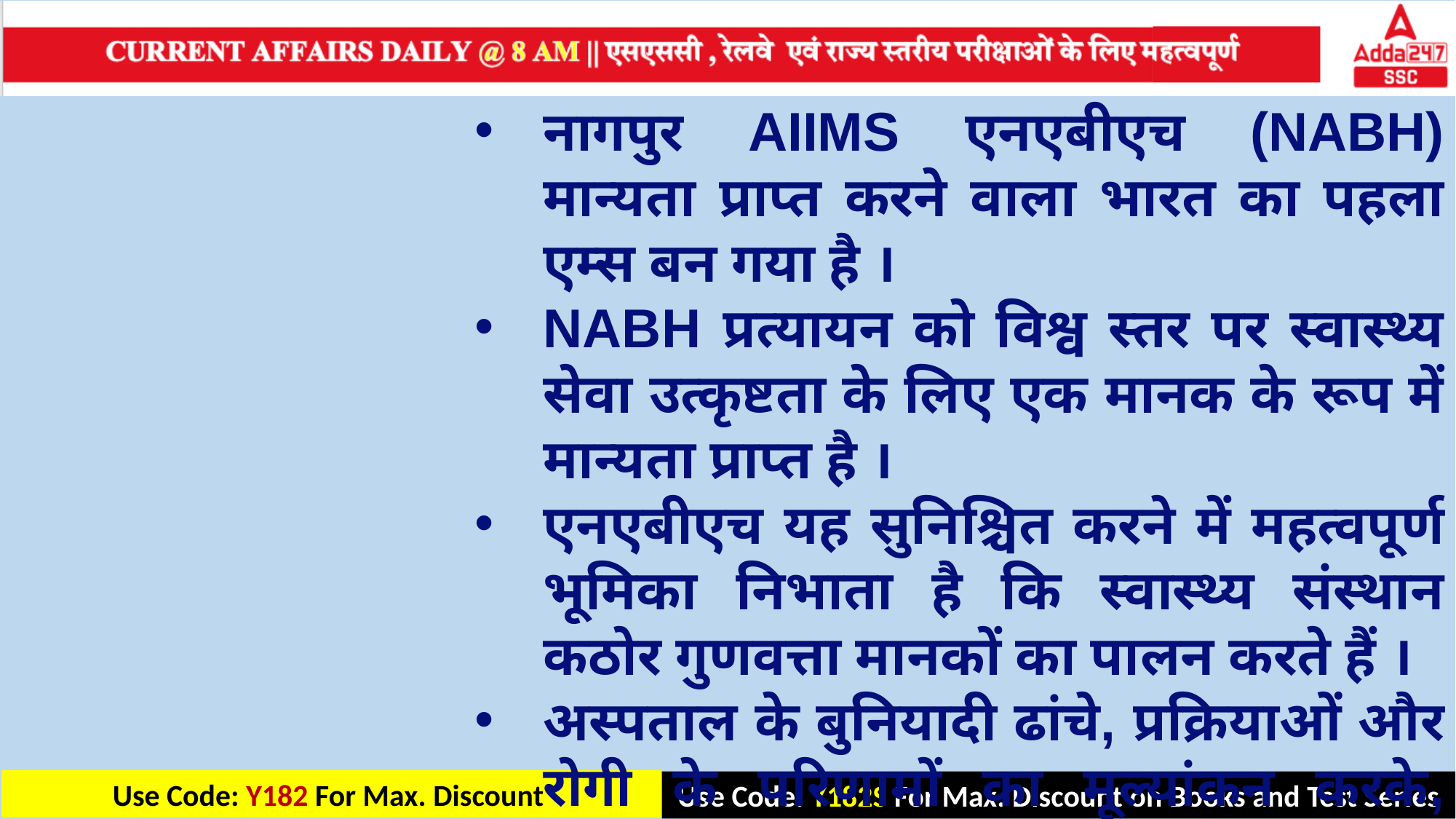

नागपुर AIIMS एनएबीएच (NABH) मान्यता प्राप्त करने वाला भारत का पहला एम्स बन गया है ।
NABH प्रत्यायन को विश्व स्तर पर स्वास्थ्य सेवा उत्कृष्टता के लिए एक मानक के रूप में मान्यता प्राप्त है ।
एनएबीएच यह सुनिश्चित करने में महत्वपूर्ण भूमिका निभाता है कि स्वास्थ्य संस्थान कठोर गुणवत्ता मानकों का पालन करते हैं ।
अस्पताल के बुनियादी ढांचे, प्रक्रियाओं और रोगी के परिणामों का मूल्यांकन करके, एनएबीएच मान्यता उत्कृष्टता के लिए एक मानक स्थापित करती है ।